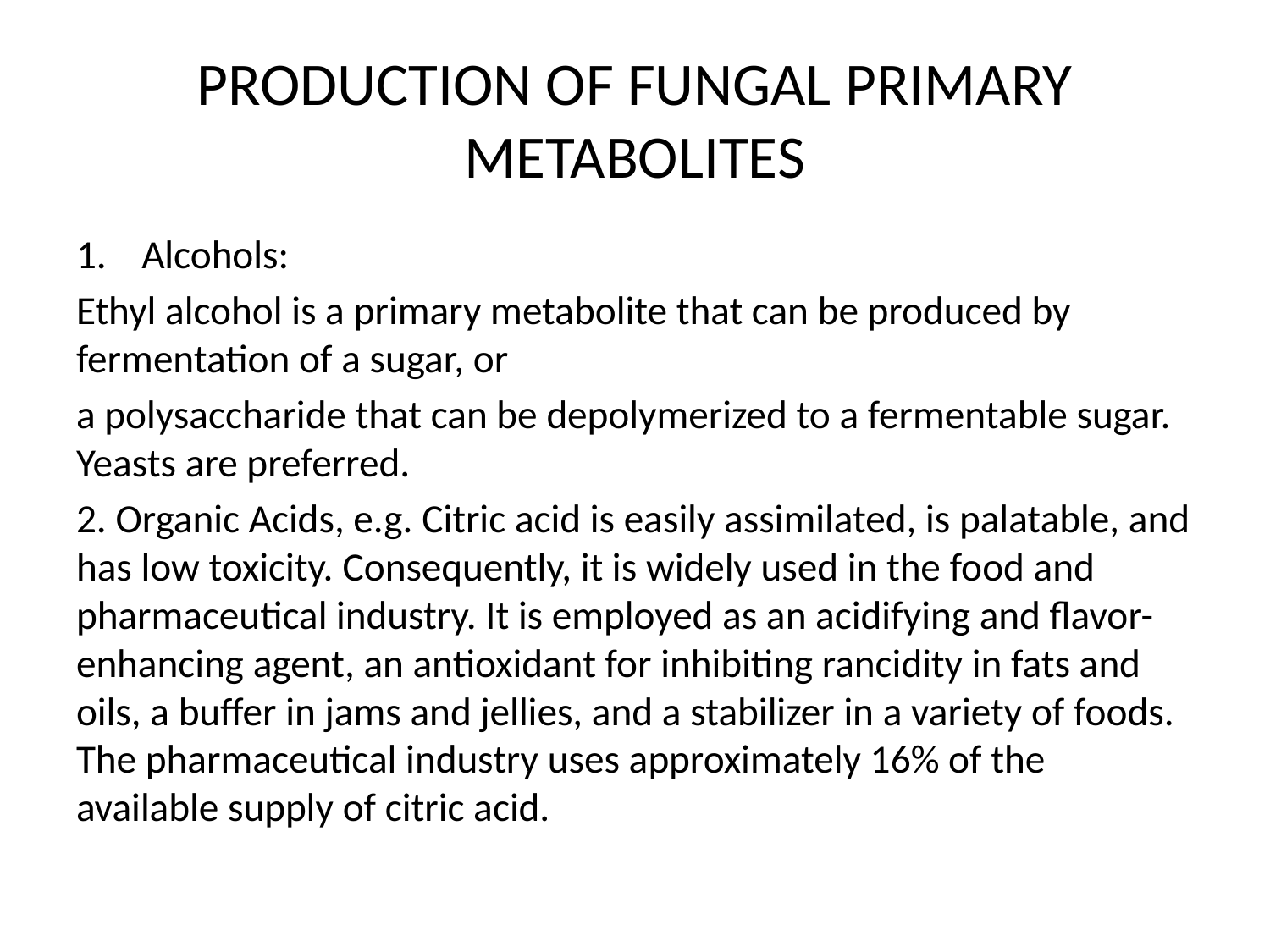

# PRODUCTION OF FUNGAL PRIMARY METABOLITES
Alcohols:
Ethyl alcohol is a primary metabolite that can be produced by fermentation of a sugar, or
a polysaccharide that can be depolymerized to a fermentable sugar. Yeasts are preferred.
2. Organic Acids, e.g. Citric acid is easily assimilated, is palatable, and has low toxicity. Consequently, it is widely used in the food and pharmaceutical industry. It is employed as an acidifying and flavor-enhancing agent, an antioxidant for inhibiting rancidity in fats and oils, a buffer in jams and jellies, and a stabilizer in a variety of foods. The pharmaceutical industry uses approximately 16% of the available supply of citric acid.